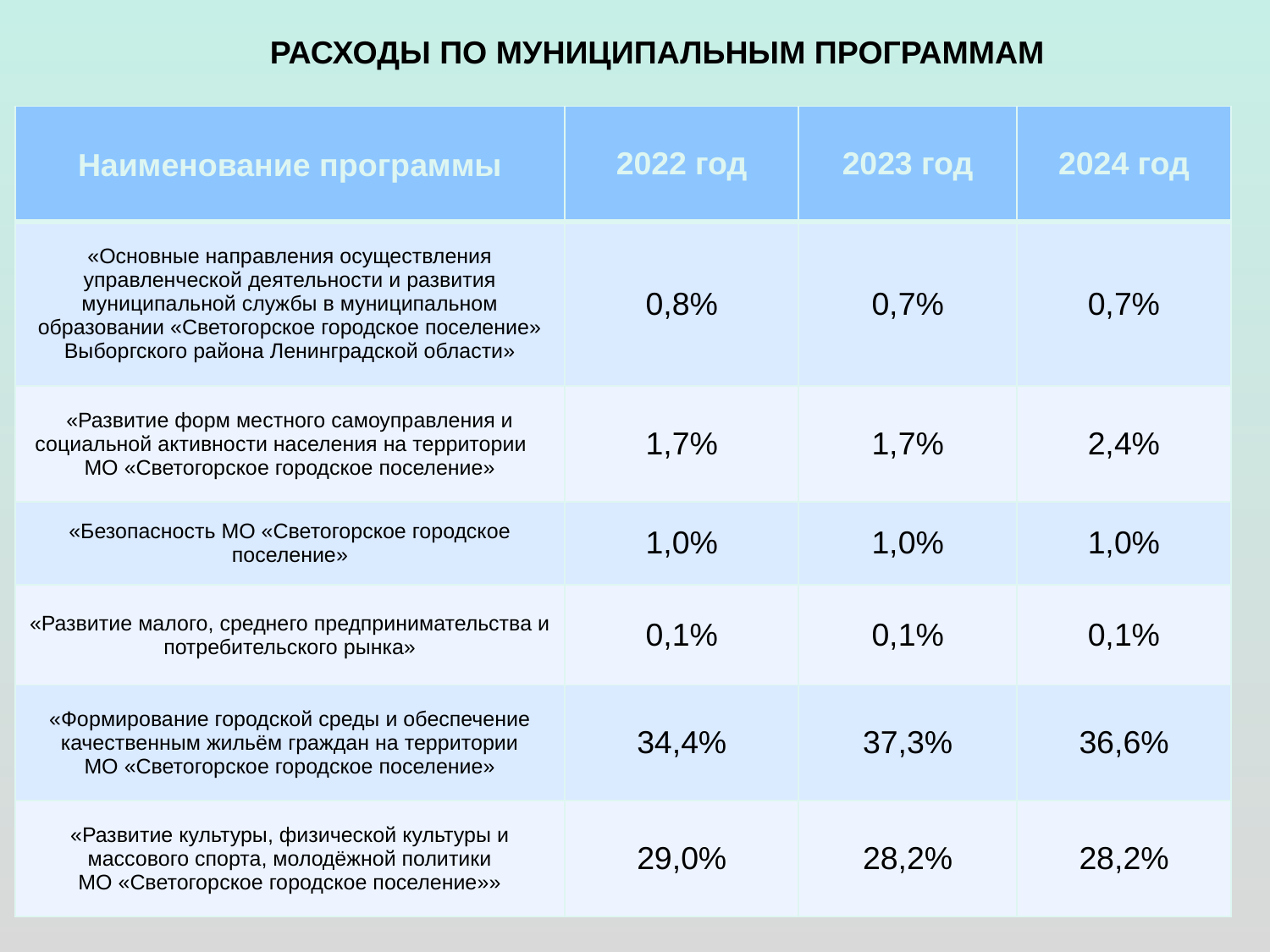

# РАСХОДЫ ПО МУНИЦИПАЛЬНЫМ ПРОГРАММАМ
| Наименование программы | 2022 год | 2023 год | 2024 год |
| --- | --- | --- | --- |
| «Основные направления осуществления управленческой деятельности и развития муниципальной службы в муниципальном образовании «Светогорское городское поселение» Выборгского района Ленинградской области» | 0,8% | 0,7% | 0,7% |
| «Развитие форм местного самоуправления и социальной активности населения на территории МО «Светогорское городское поселение» | 1,7% | 1,7% | 2,4% |
| «Безопасность МО «Светогорское городское поселение» | 1,0% | 1,0% | 1,0% |
| «Развитие малого, среднего предпринимательства и потребительского рынка» | 0,1% | 0,1% | 0,1% |
| «Формирование городской среды и обеспечение качественным жильём граждан на территории МО «Светогорское городское поселение» | 34,4% | 37,3% | 36,6% |
| «Развитие культуры, физической культуры и массового спорта, молодёжной политики МО «Светогорское городское поселение»» | 29,0% | 28,2% | 28,2% |